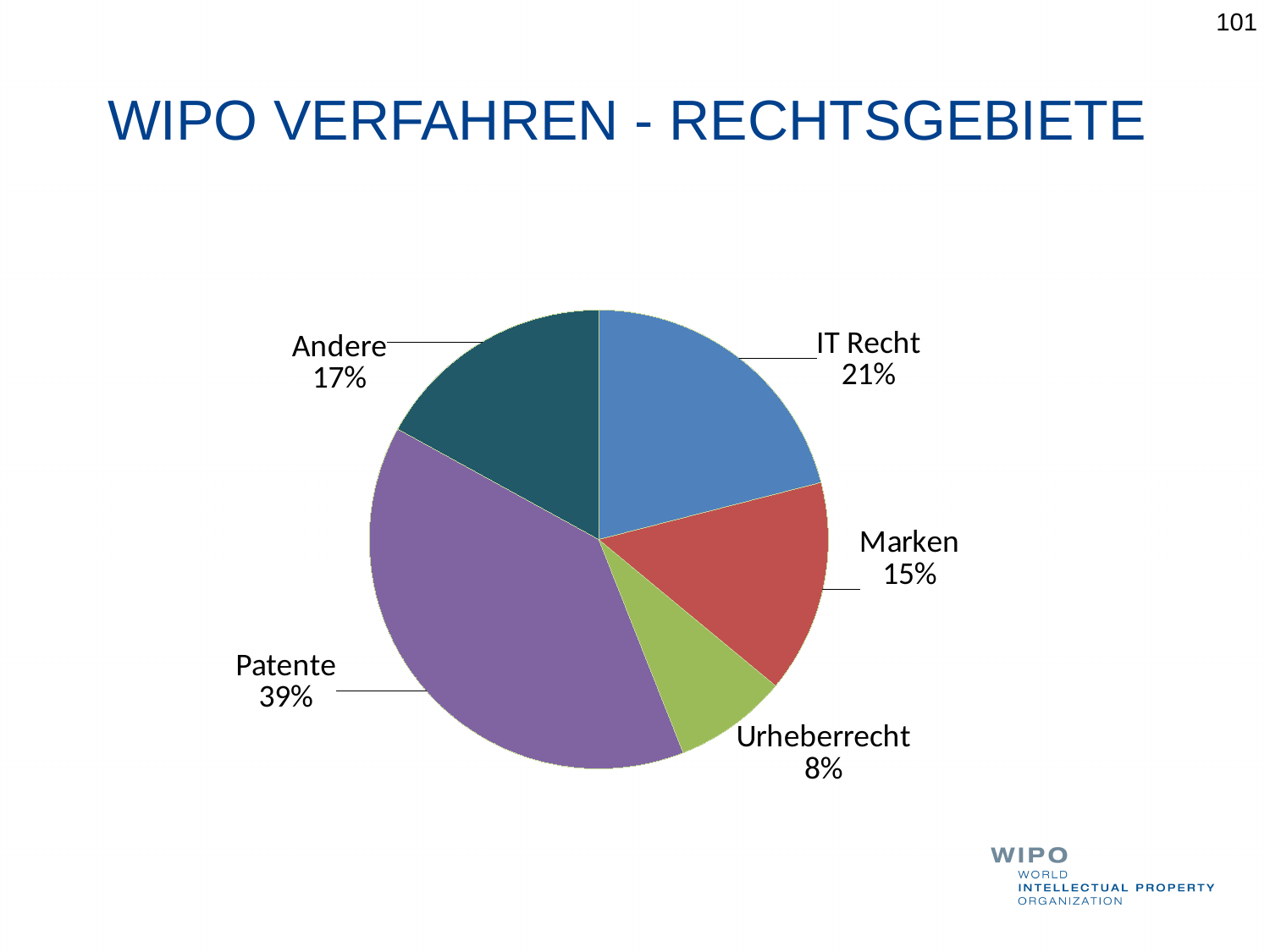

101
WIPO VERFAHREN - RECHTSGEBIETE

### Chart

| Category | 21% 15% 8% 39% 17% |
|---|---|
| IT Law | 0.21 |
| Trademarks | 0.15 |
| Copyright | 0.08 |
| Patents | 0.39 |
| Other | 0.17 |